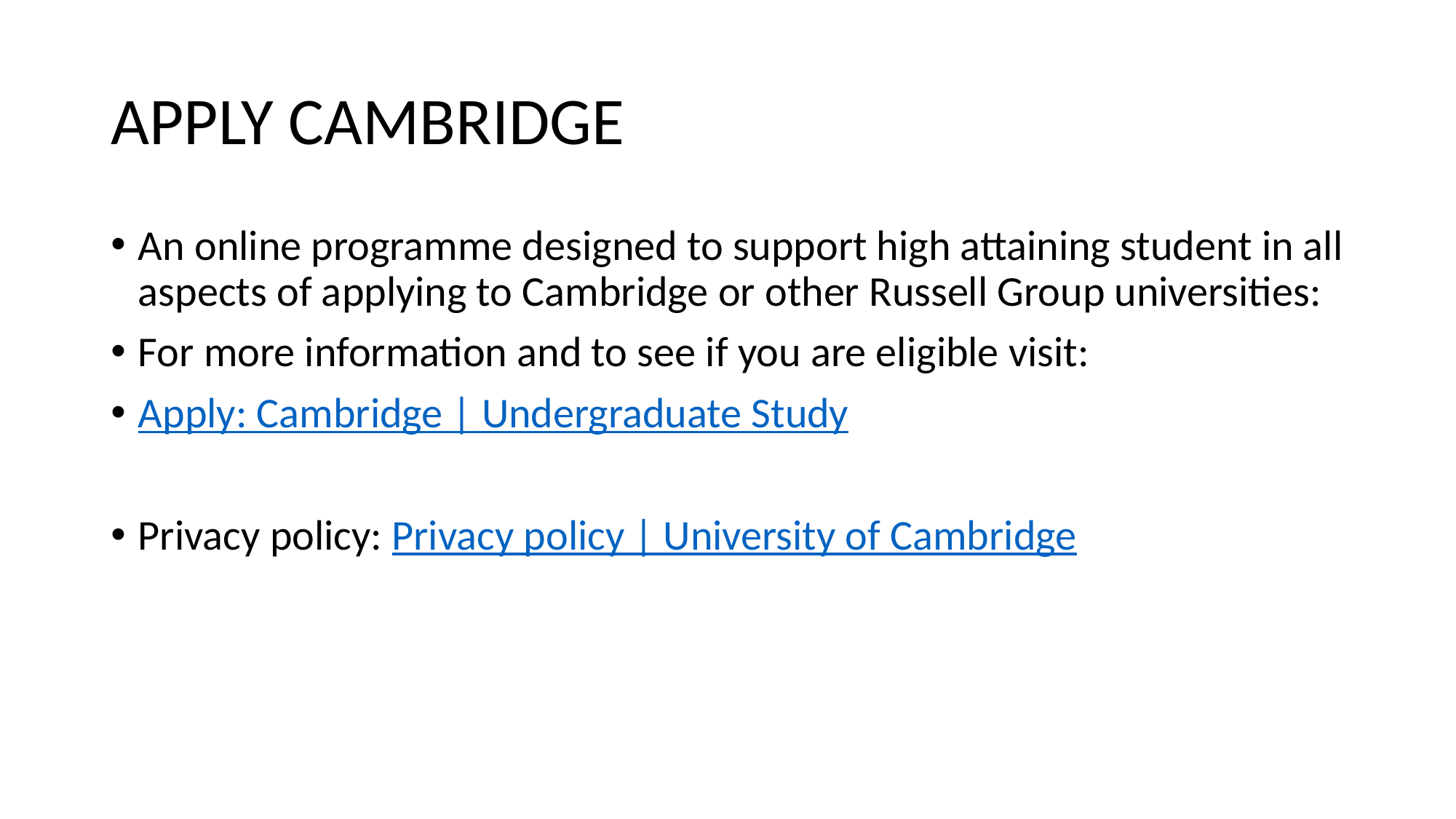

# APPLY CAMBRIDGE
An online programme designed to support high attaining student in all aspects of applying to Cambridge or other Russell Group universities:
For more information and to see if you are eligible visit:
Apply: Cambridge | Undergraduate Study

Privacy policy: Privacy policy | University of Cambridge